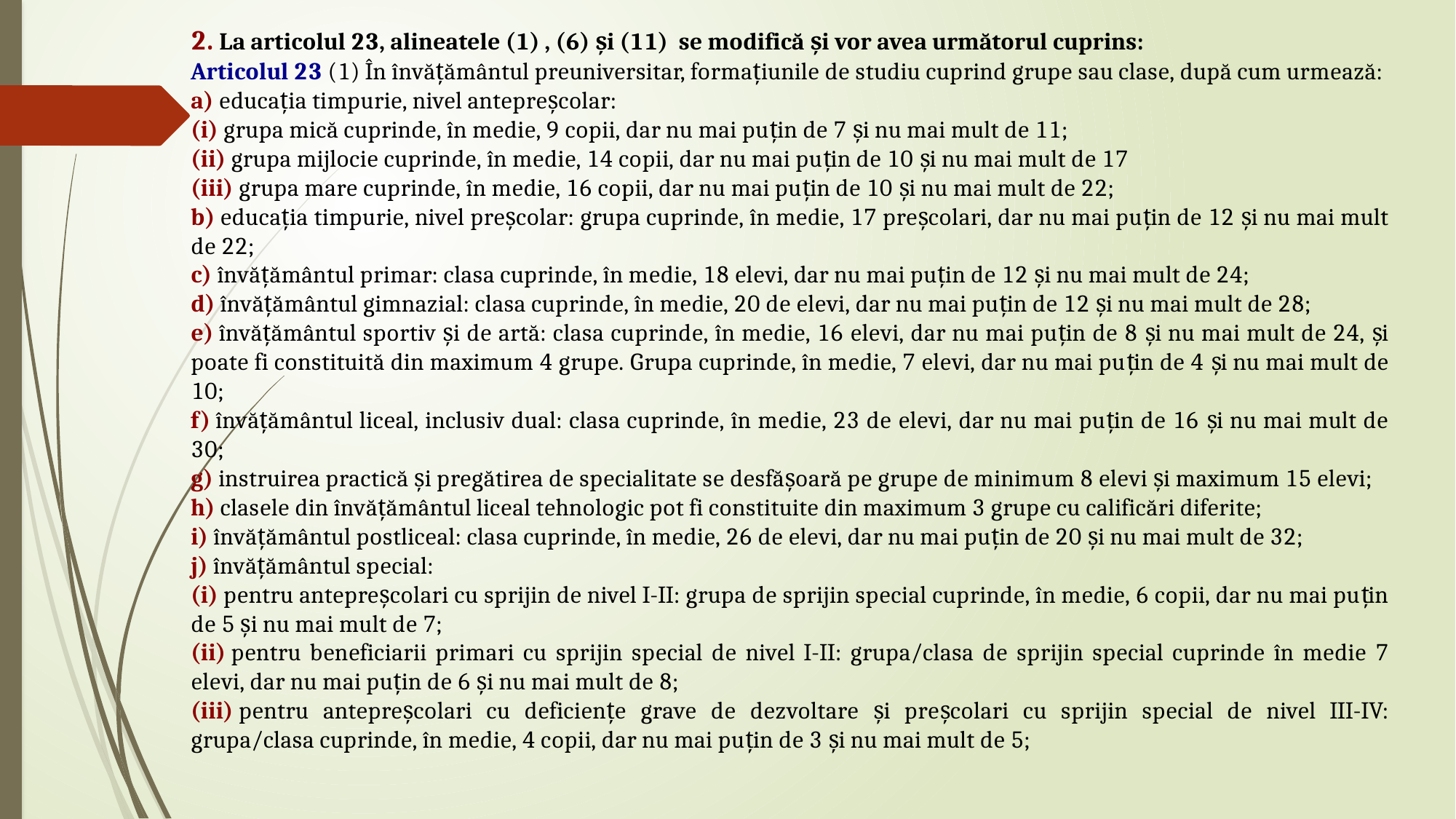

2. La articolul 23, alineatele (1) , (6) și (11)  se modifică și vor avea următorul cuprins:
Articolul 23 (1) În învățământul preuniversitar, formațiunile de studiu cuprind grupe sau clase, după cum urmează:
a) educația timpurie, nivel antepreșcolar:
(i) grupa mică cuprinde, în medie, 9 copii, dar nu mai puțin de 7 și nu mai mult de 11;
(ii) grupa mijlocie cuprinde, în medie, 14 copii, dar nu mai puțin de 10 și nu mai mult de 17
(iii) grupa mare cuprinde, în medie, 16 copii, dar nu mai puțin de 10 și nu mai mult de 22;
b) educația timpurie, nivel preșcolar: grupa cuprinde, în medie, 17 preșcolari, dar nu mai puțin de 12 și nu mai mult de 22;
c) învățământul primar: clasa cuprinde, în medie, 18 elevi, dar nu mai puțin de 12 și nu mai mult de 24;
d) învățământul gimnazial: clasa cuprinde, în medie, 20 de elevi, dar nu mai puțin de 12 și nu mai mult de 28;
e) învățământul sportiv și de artă: clasa cuprinde, în medie, 16 elevi, dar nu mai puțin de 8 și nu mai mult de 24, și poate fi constituită din maximum 4 grupe. Grupa cuprinde, în medie, 7 elevi, dar nu mai puțin de 4 și nu mai mult de 10;
f) învățământul liceal, inclusiv dual: clasa cuprinde, în medie, 23 de elevi, dar nu mai puțin de 16 și nu mai mult de 30;
g) instruirea practică și pregătirea de specialitate se desfășoară pe grupe de minimum 8 elevi și maximum 15 elevi;
h) clasele din învățământul liceal tehnologic pot fi constituite din maximum 3 grupe cu calificări diferite;
i) învățământul postliceal: clasa cuprinde, în medie, 26 de elevi, dar nu mai puțin de 20 și nu mai mult de 32;
j) învățământul special:
(i) pentru antepreșcolari cu sprijin de nivel I-II: grupa de sprijin special cuprinde, în medie, 6 copii, dar nu mai puțin de 5 și nu mai mult de 7;
(ii) pentru beneficiarii primari cu sprijin special de nivel I-II: grupa/clasa de sprijin special cuprinde în medie 7 elevi, dar nu mai puțin de 6 și nu mai mult de 8;
(iii) pentru antepreșcolari cu deficiențe grave de dezvoltare și preșcolari cu sprijin special de nivel III-IV: grupa/clasa cuprinde, în medie, 4 copii, dar nu mai puțin de 3 și nu mai mult de 5;